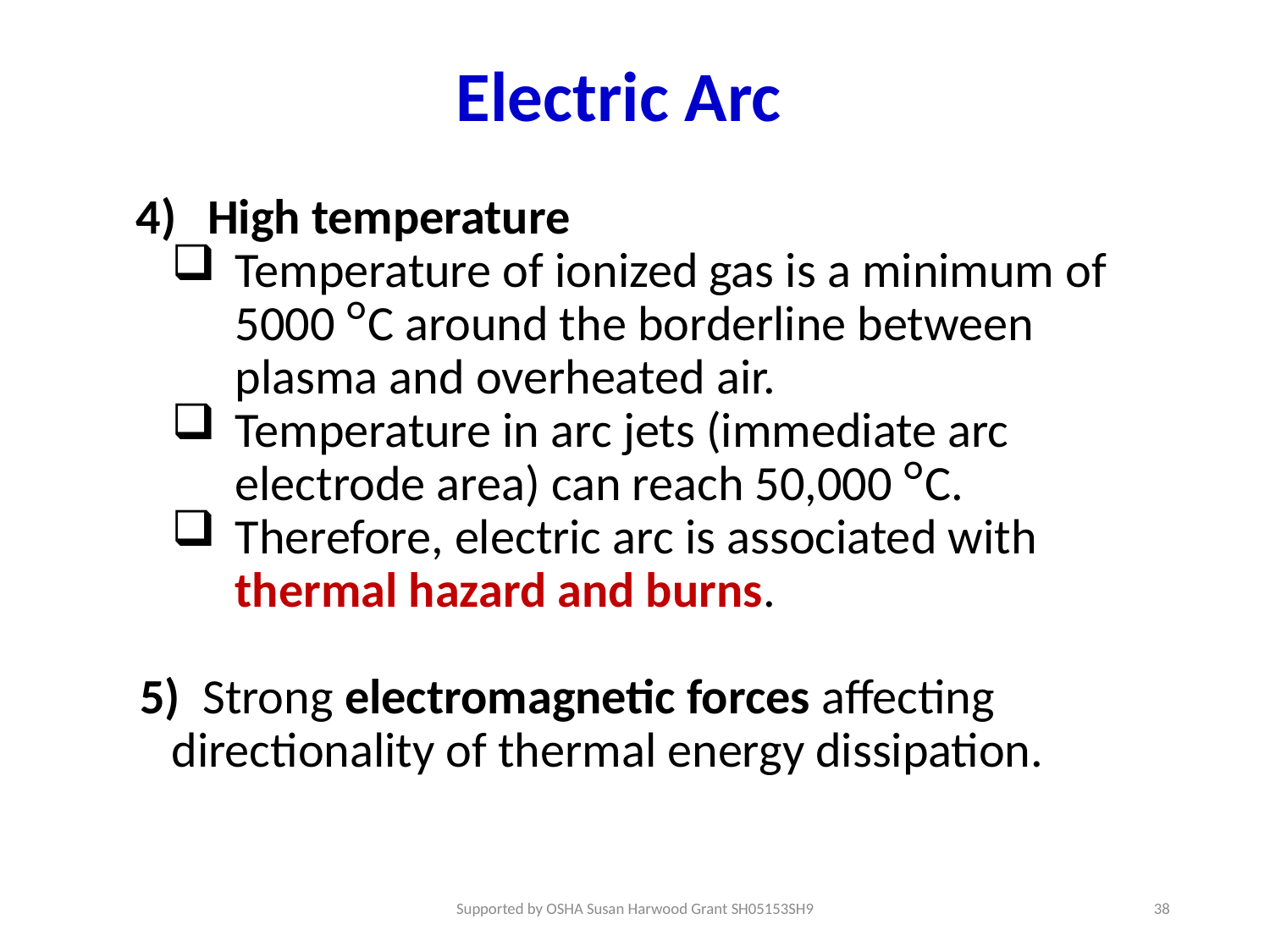

# Electric Arc
High temperature
Temperature of ionized gas is a minimum of 5000 ᴼC around the borderline between plasma and overheated air.
Temperature in arc jets (immediate arc electrode area) can reach 50,000 ᴼC.
Therefore, electric arc is associated with thermal hazard and burns.

5)  Strong electromagnetic forces affecting directionality of thermal energy dissipation.

Supported by OSHA Susan Harwood Grant SH05153SH9
38